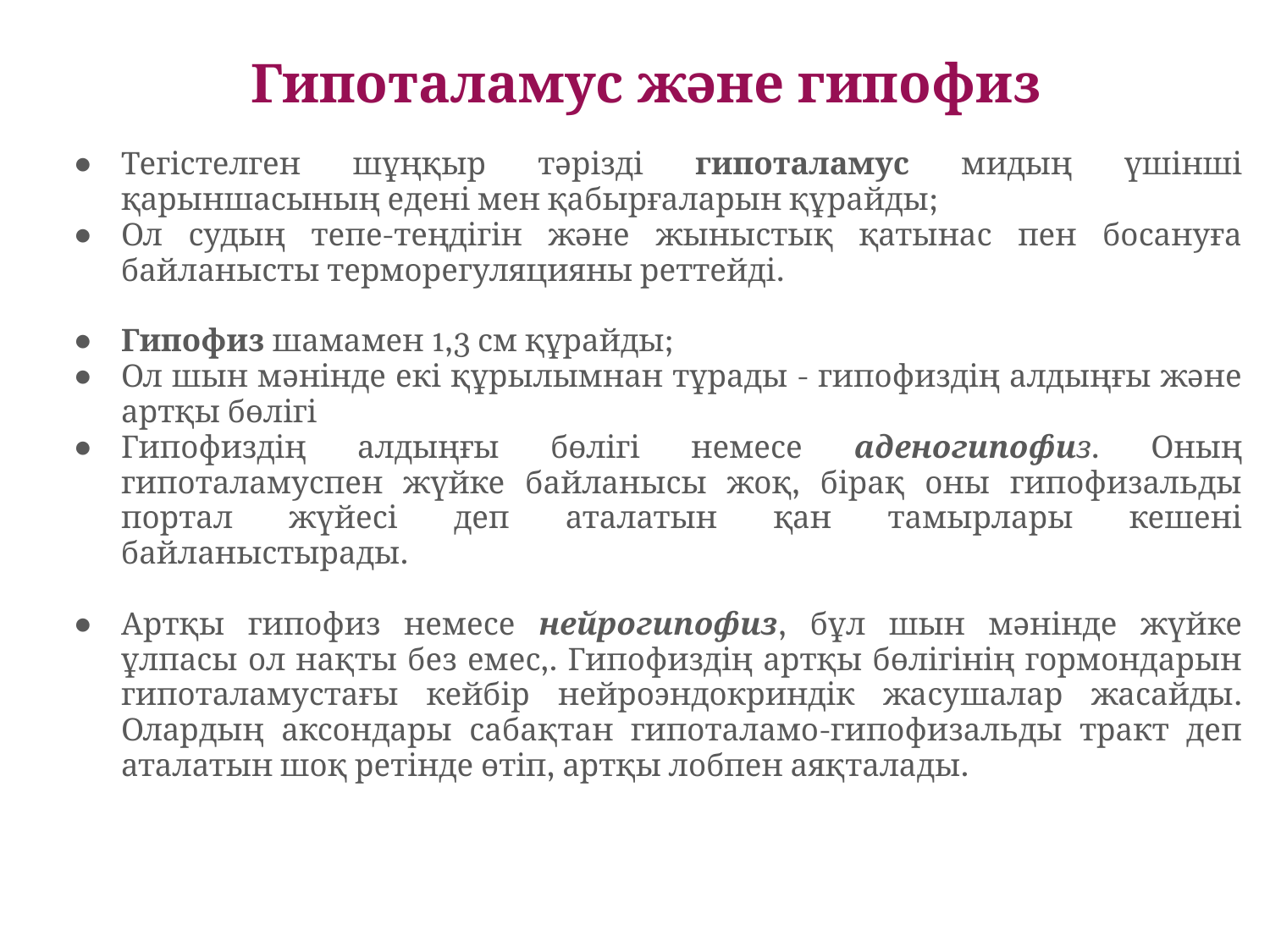

# Гипоталамус және гипофиз

Тегістелген шұңқыр тәрізді гипоталамус мидың үшінші қарыншасының едені мен қабырғаларын құрайды;
Ол судың тепе-теңдігін және жыныстық қатынас пен босануға байланысты терморегуляцияны реттейді.

Гипофиз шамамен 1,3 см құрайды;
Ол шын мәнінде екі құрылымнан тұрады - гипофиздің алдыңғы және артқы бөлігі
Гипофиздің алдыңғы бөлігі немесе аденогипофиз. Оның гипоталамуспен жүйке байланысы жоқ, бірақ оны гипофизальды портал жүйесі деп аталатын қан тамырлары кешені байланыстырады.

Артқы гипофиз немесе нейрогипофиз, бұл шын мәнінде жүйке ұлпасы ол нақты без емес,. Гипофиздің артқы бөлігінің гормондарын гипоталамустағы кейбір нейроэндокриндік жасушалар жасайды. Олардың аксондары сабақтан гипоталамо-гипофизальды тракт деп аталатын шоқ ретінде өтіп, артқы лобпен аяқталады.